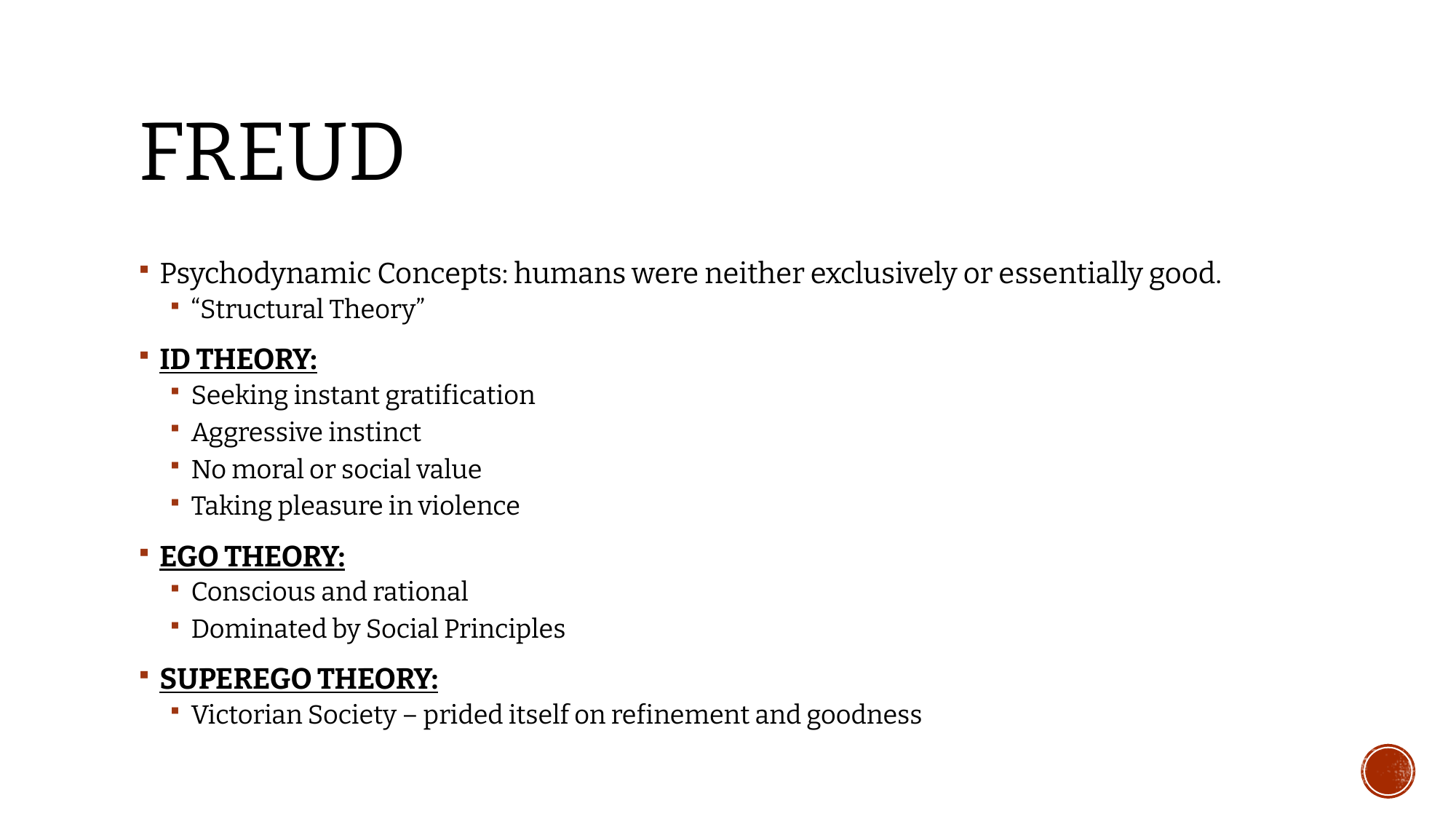

# Freud
Psychodynamic Concepts: humans were neither exclusively or essentially good.
“Structural Theory”
ID THEORY:
Seeking instant gratification
Aggressive instinct
No moral or social value
Taking pleasure in violence
EGO THEORY:
Conscious and rational
Dominated by Social Principles
SUPEREGO THEORY:
Victorian Society – prided itself on refinement and goodness